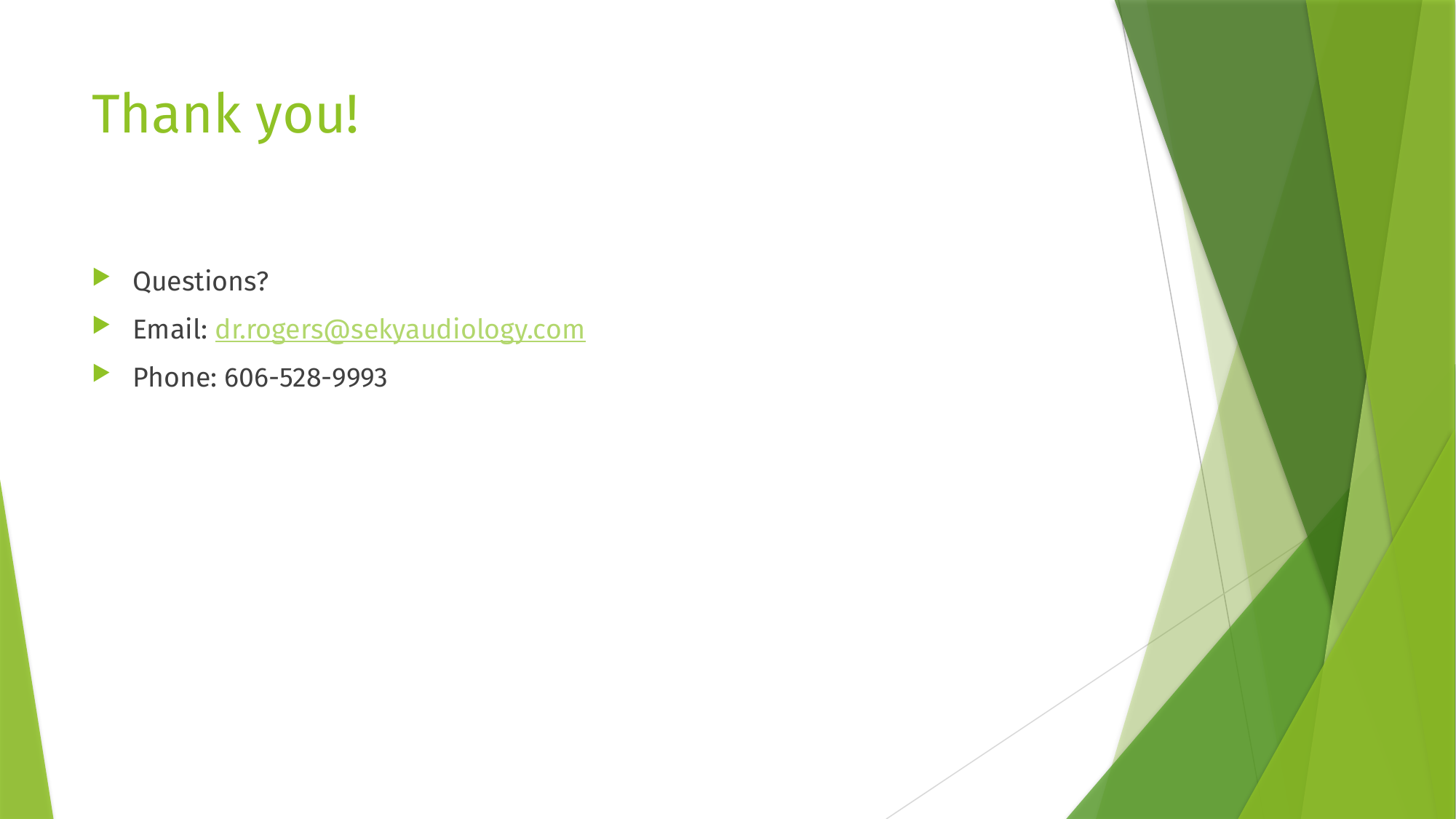

# Thank you!
Questions?
Email: dr.rogers@sekyaudiology.com
Phone: 606-528-9993